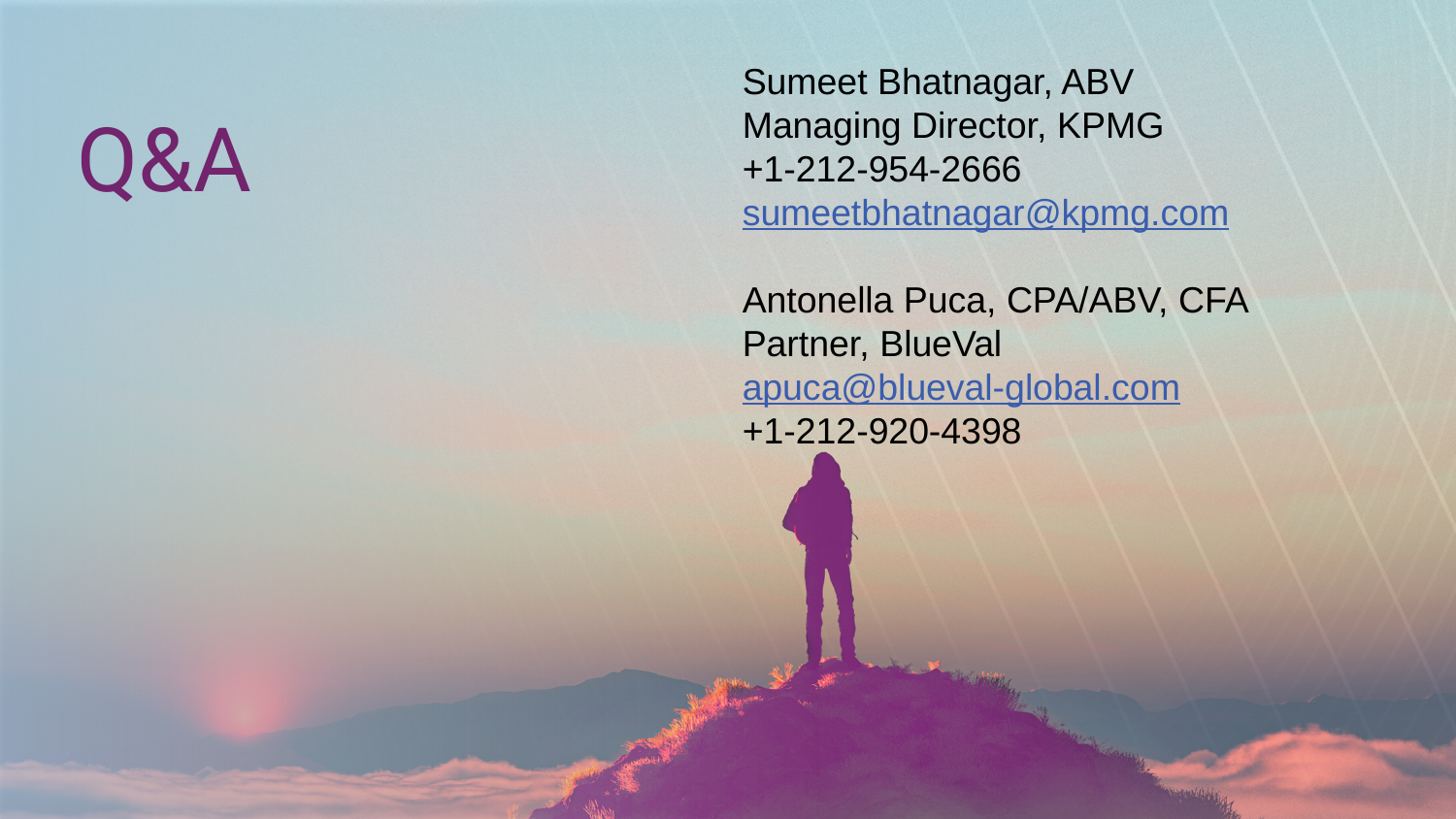

Sumeet Bhatnagar, ABV
Managing Director, KPMG
+1-212-954-2666
sumeetbhatnagar@kpmg.com

Antonella Puca, CPA/ABV, CFA
Partner, BlueVal
apuca@blueval-global.com
+1-212-920-4398

# Q&A